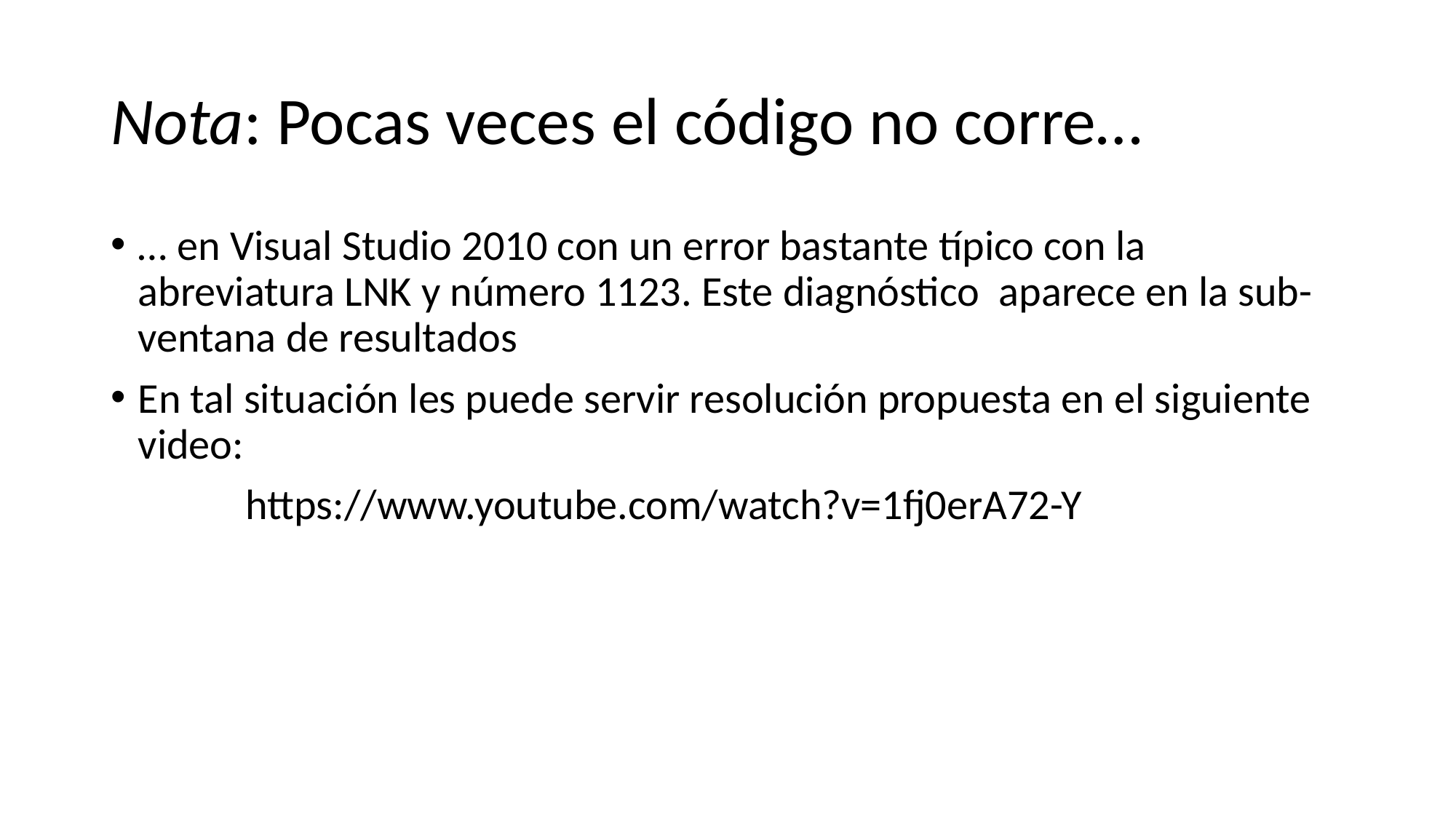

# Nota: Pocas veces el código no corre…
… en Visual Studio 2010 con un error bastante típico con la abreviatura LNK y número 1123. Este diagnóstico  aparece en la sub-ventana de resultados
En tal situación les puede servir resolución propuesta en el siguiente video:
              https://www.youtube.com/watch?v=1fj0erA72-Y